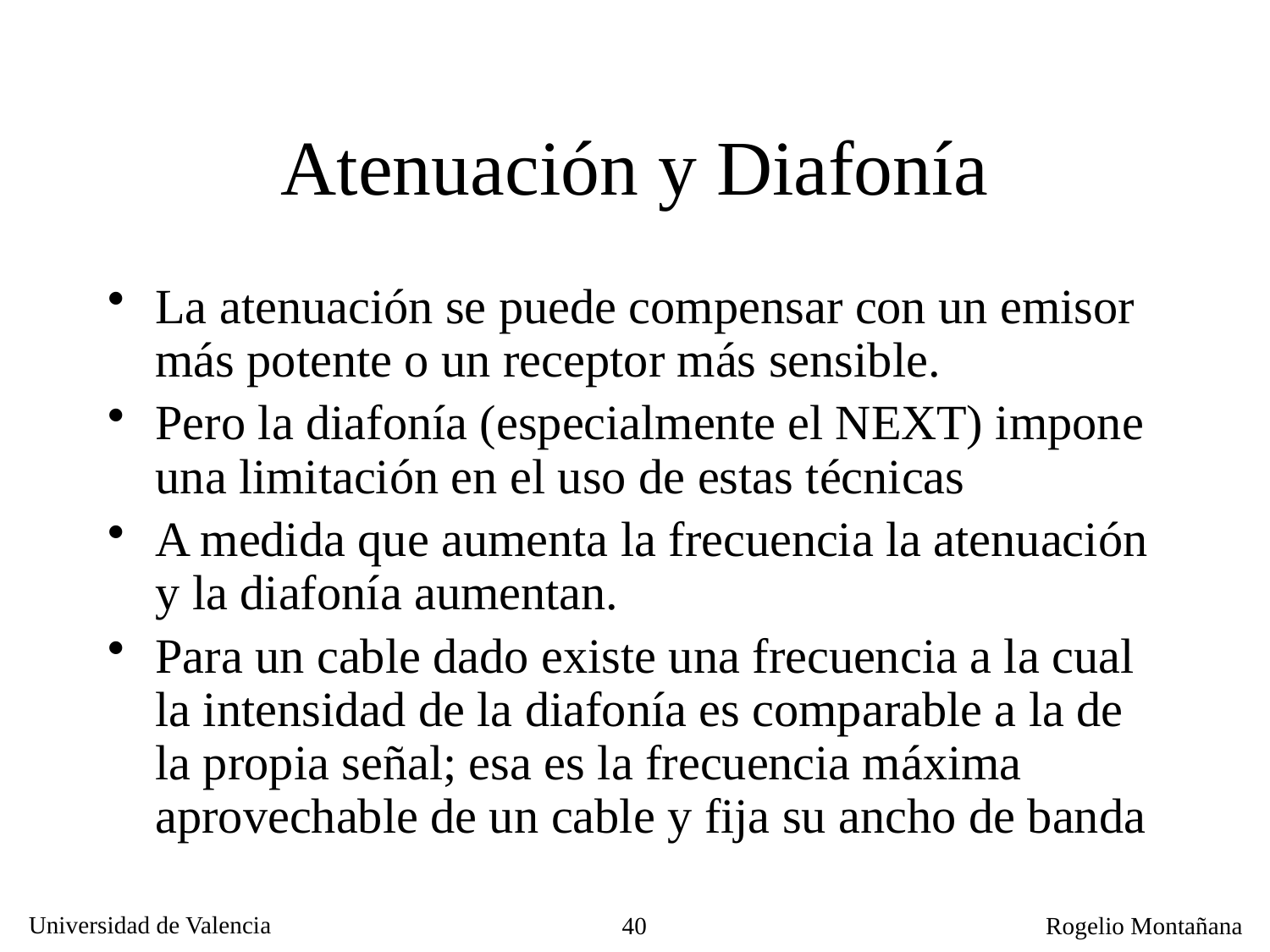

Atenuación y Diafonía
La atenuación se puede compensar con un emisor más potente o un receptor más sensible.
Pero la diafonía (especialmente el NEXT) impone una limitación en el uso de estas técnicas
A medida que aumenta la frecuencia la atenuación y la diafonía aumentan.
Para un cable dado existe una frecuencia a la cual la intensidad de la diafonía es comparable a la de la propia señal; esa es la frecuencia máxima aprovechable de un cable y fija su ancho de banda